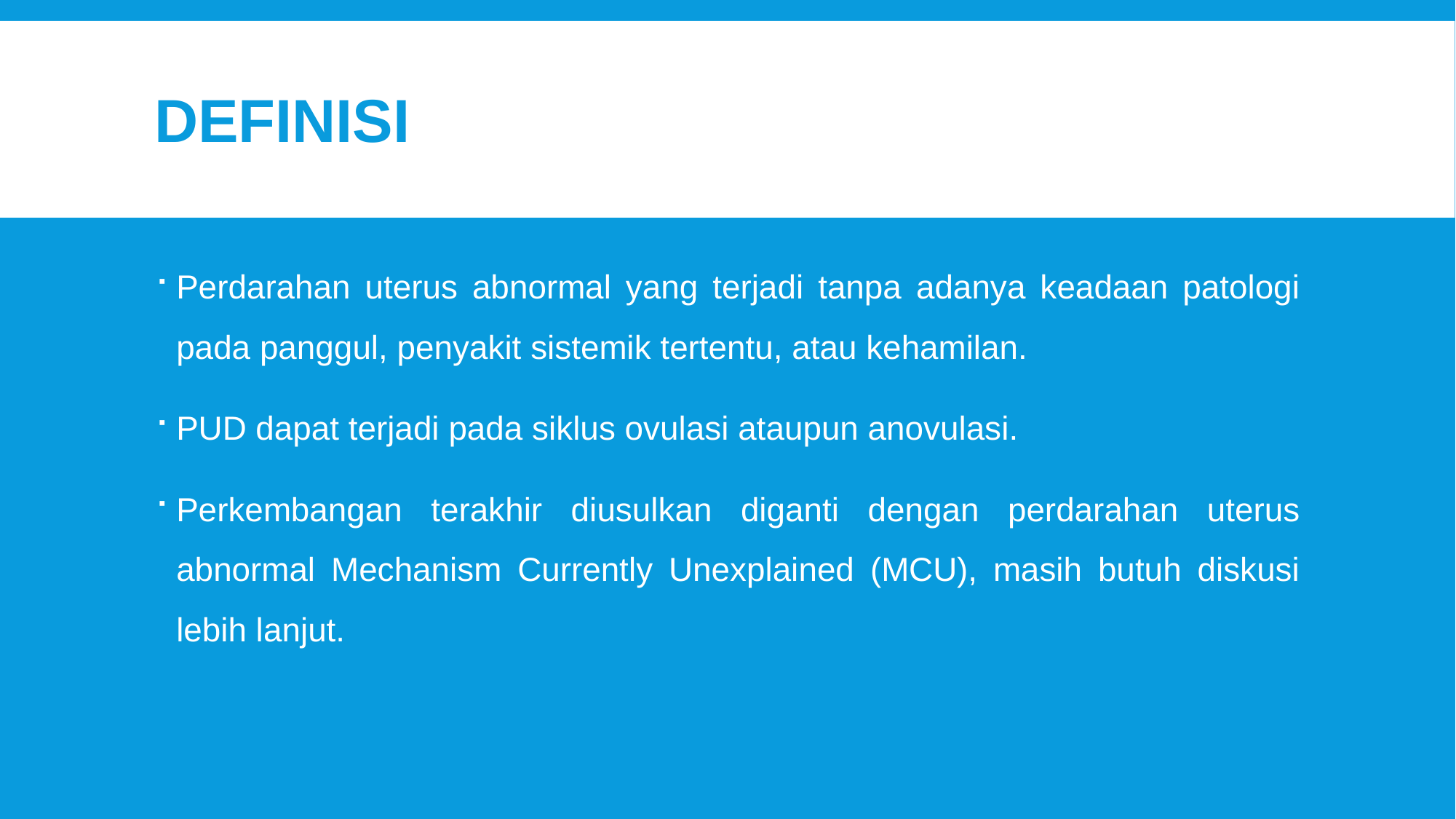

# DEFINISI
Perdarahan uterus abnormal yang terjadi tanpa adanya keadaan patologi pada panggul, penyakit sistemik tertentu, atau kehamilan.
PUD dapat terjadi pada siklus ovulasi ataupun anovulasi.
Perkembangan terakhir diusulkan diganti dengan perdarahan uterus abnormal Mechanism Currently Unexplained (MCU), masih butuh diskusi lebih lanjut.